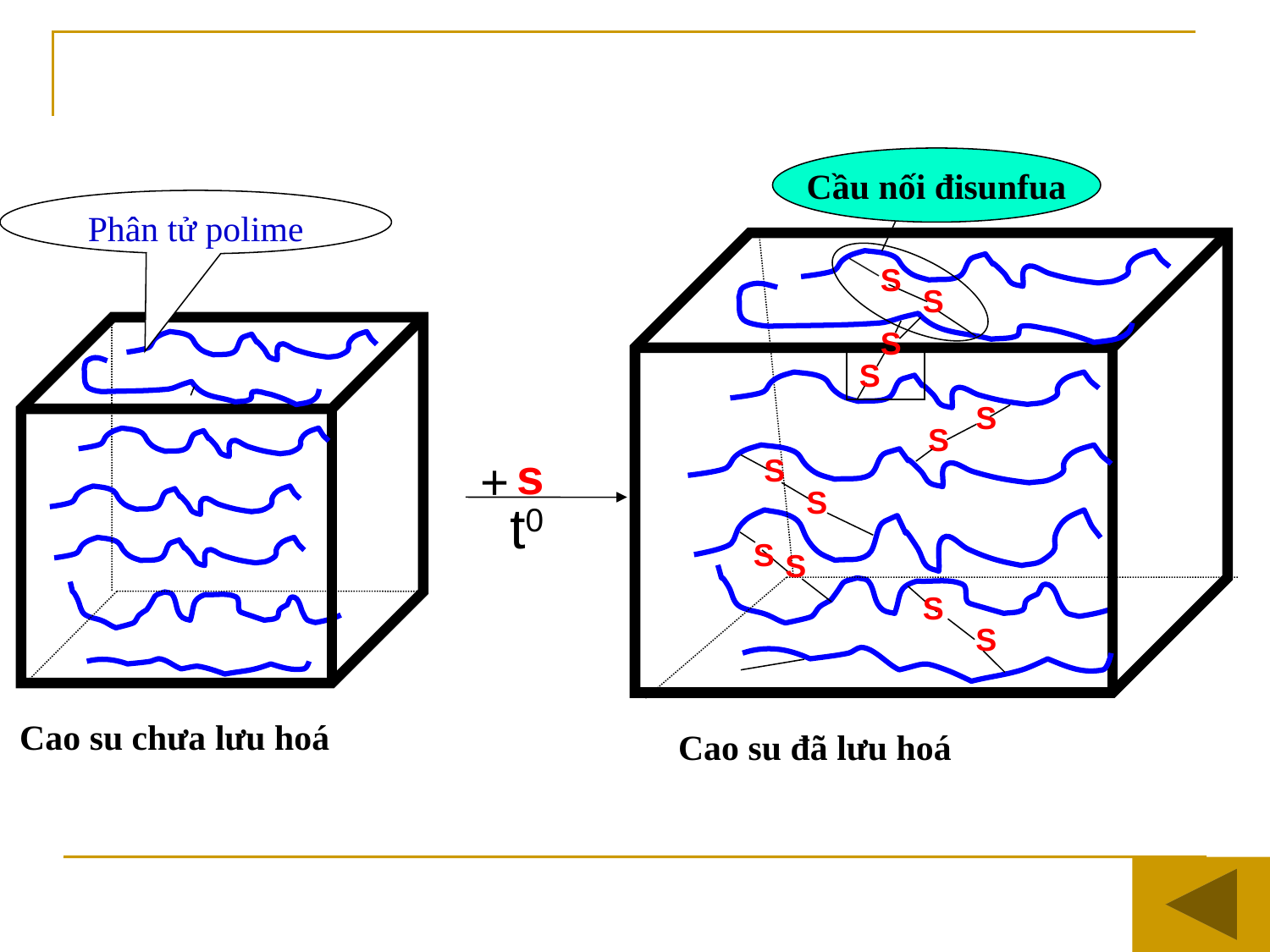

Cầu nối đisunfua

Phân tử polime

S

S

S

S

S

S

 s

+
S

S

t0

S

S

S

S

Cao su chưa lưu hoá
Cao su đã lưu hoá